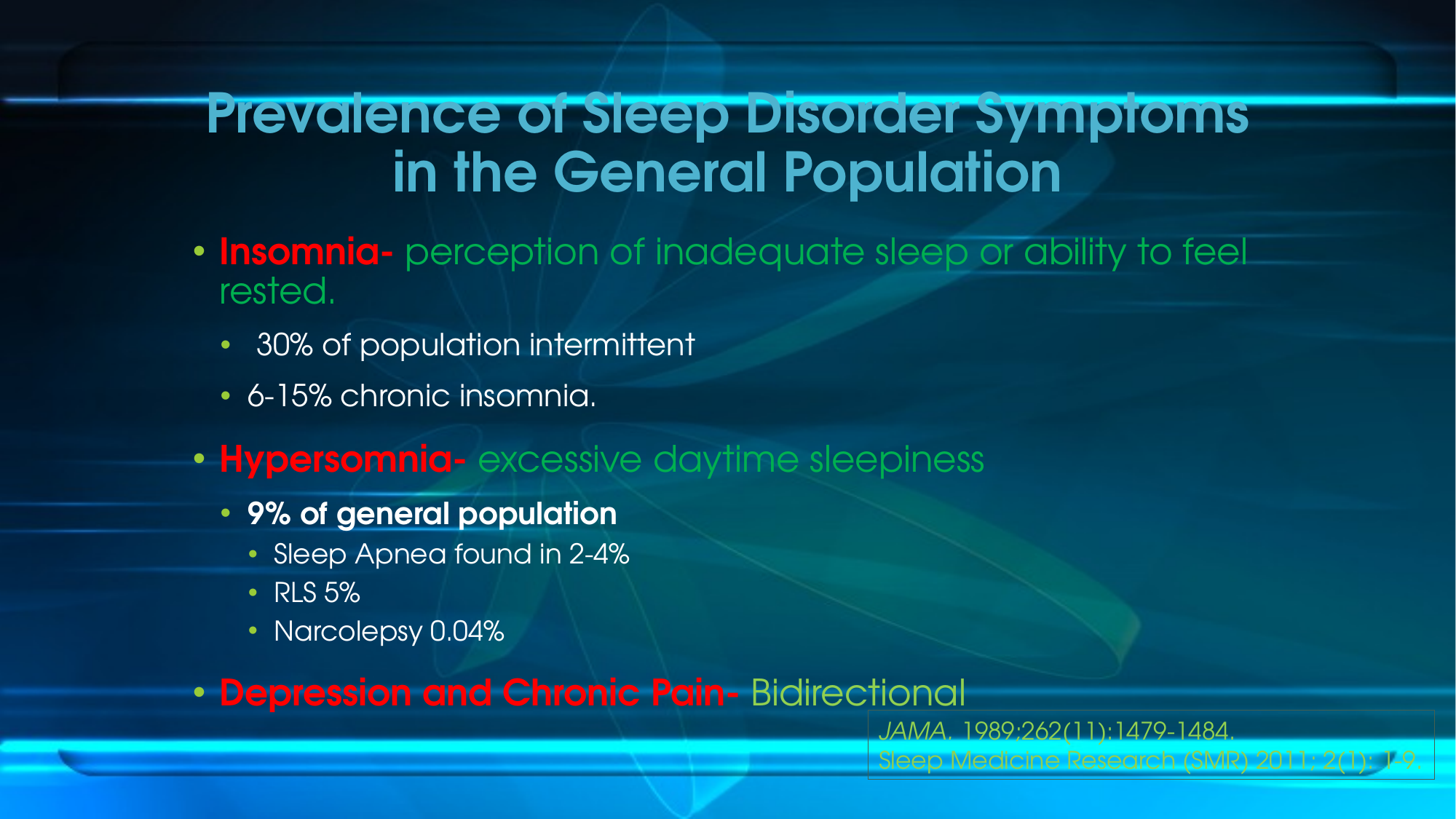

# Prevalence of Sleep Disorder Symptoms in the General Population
Insomnia- perception of inadequate sleep or ability to feel rested.
 30% of population intermittent
6-15% chronic insomnia.
Hypersomnia- excessive daytime sleepiness
9% of general population
Sleep Apnea found in 2-4%
RLS 5%
Narcolepsy 0.04%
Depression and Chronic Pain- Bidirectional
JAMA. 1989;262(11):1479-1484.
Sleep Medicine Research (SMR) 2011; 2(1): 1-9.